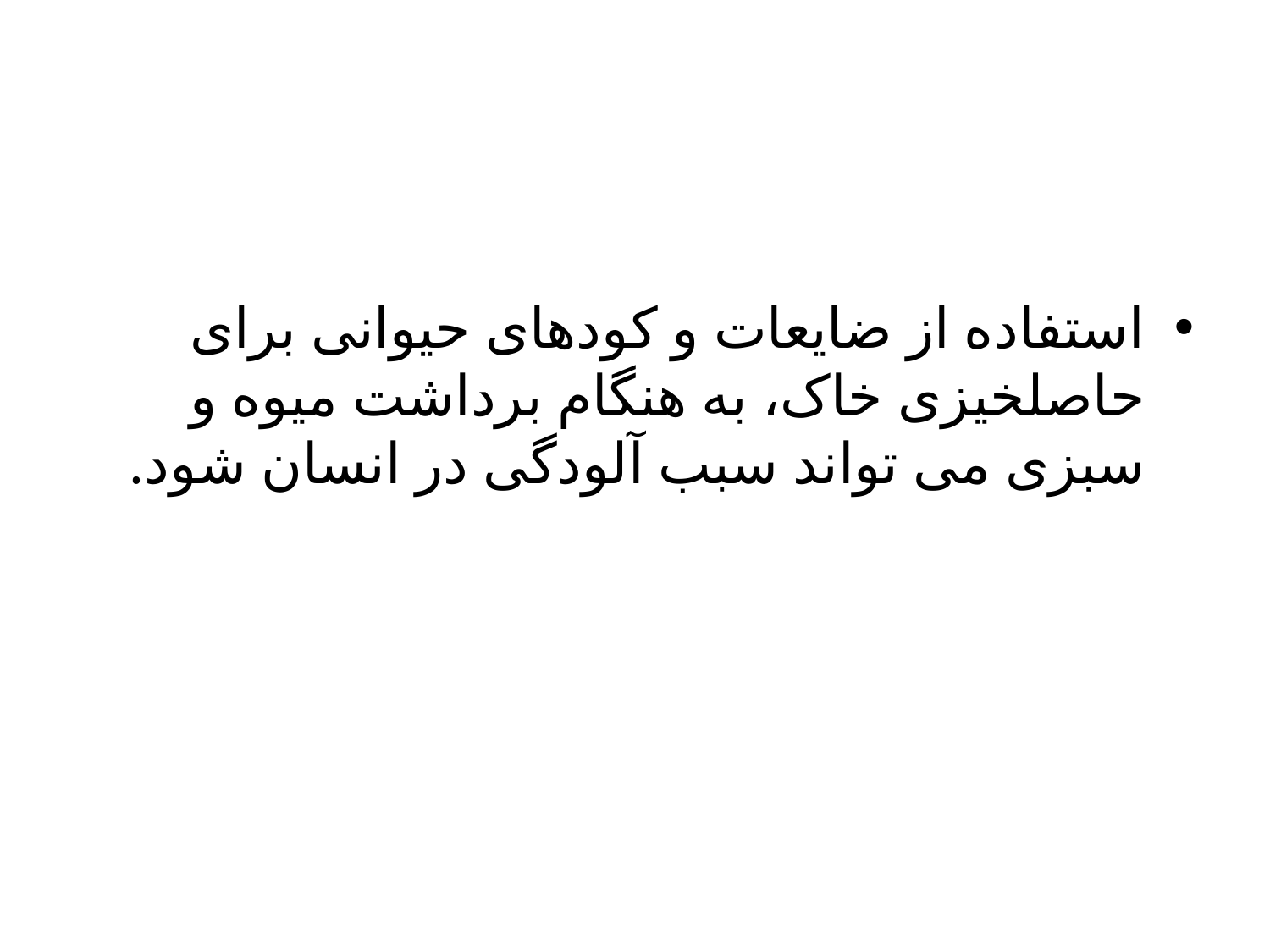

استفاده از ضایعات و کودهای حیوانی برای حاصلخیزی خاک، به هنگام برداشت میوه و سبزی می تواند سبب آلودگی در انسان شود.